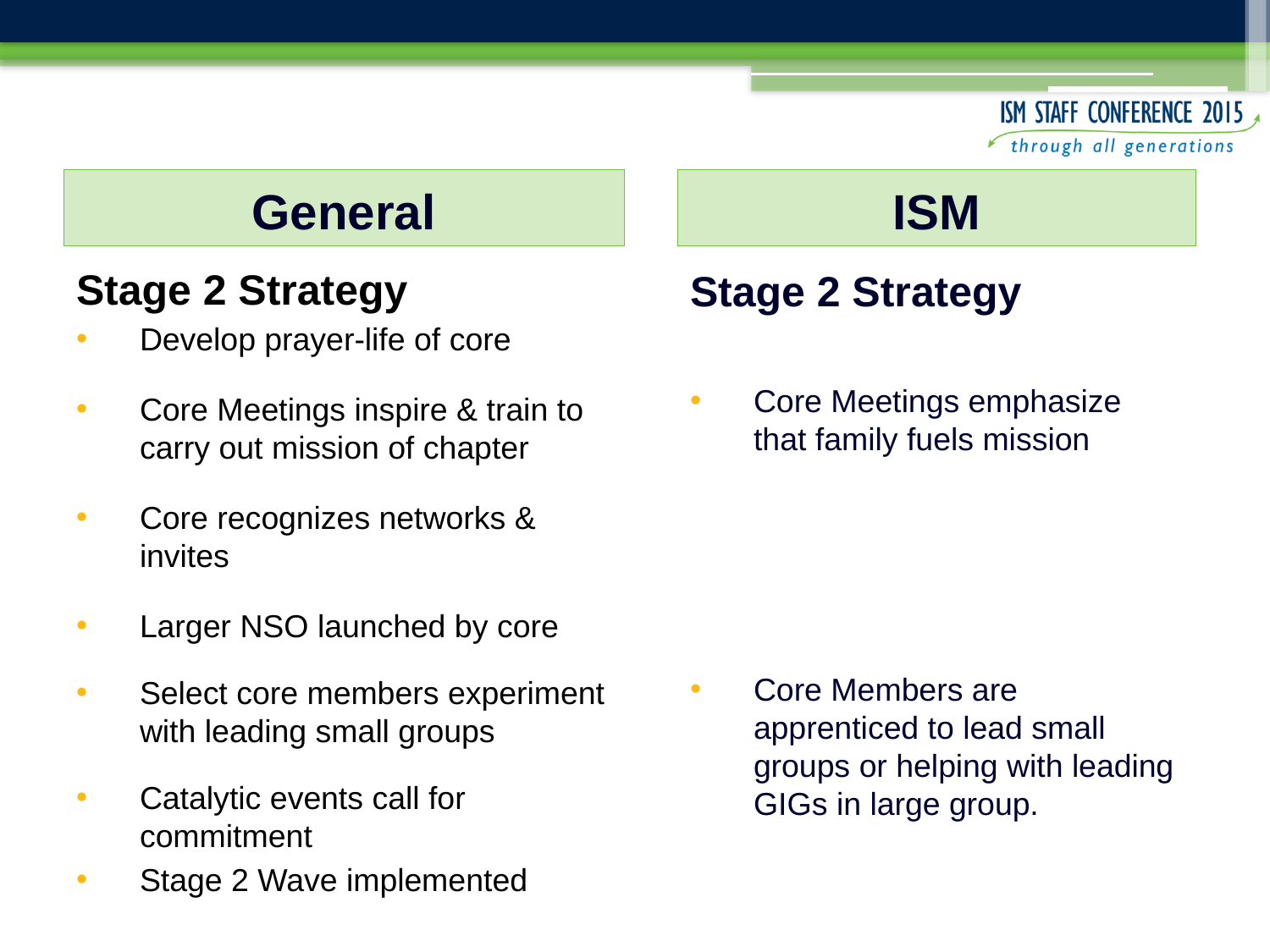

General
ISM
Stage 2 Strategy
Develop prayer-life of core

Core Meetings inspire & train to carry out mission of chapter

Core recognizes networks & invites

Larger NSO launched by core

Select core members experiment with leading small groups

Catalytic events call for commitment
Stage 2 Wave implemented
Stage 2 Strategy

Core Meetings emphasize that family fuels mission

Core Members are apprenticed to lead small groups or helping with leading GIGs in large group.